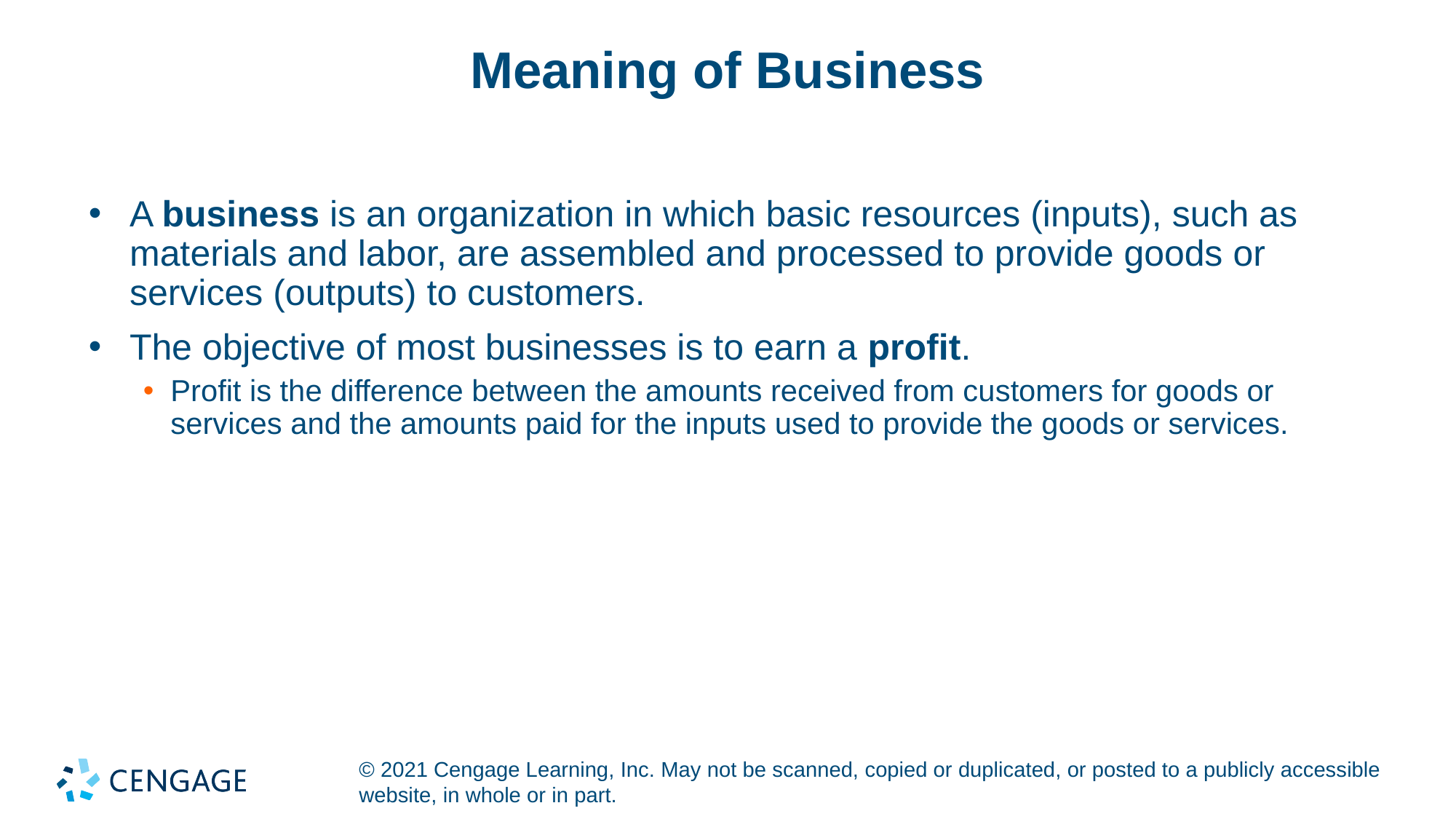

# Meaning of Business
A business is an organization in which basic resources (inputs), such as materials and labor, are assembled and processed to provide goods or services (outputs) to customers.
The objective of most businesses is to earn a profit.
Profit is the difference between the amounts received from customers for goods or services and the amounts paid for the inputs used to provide the goods or services.